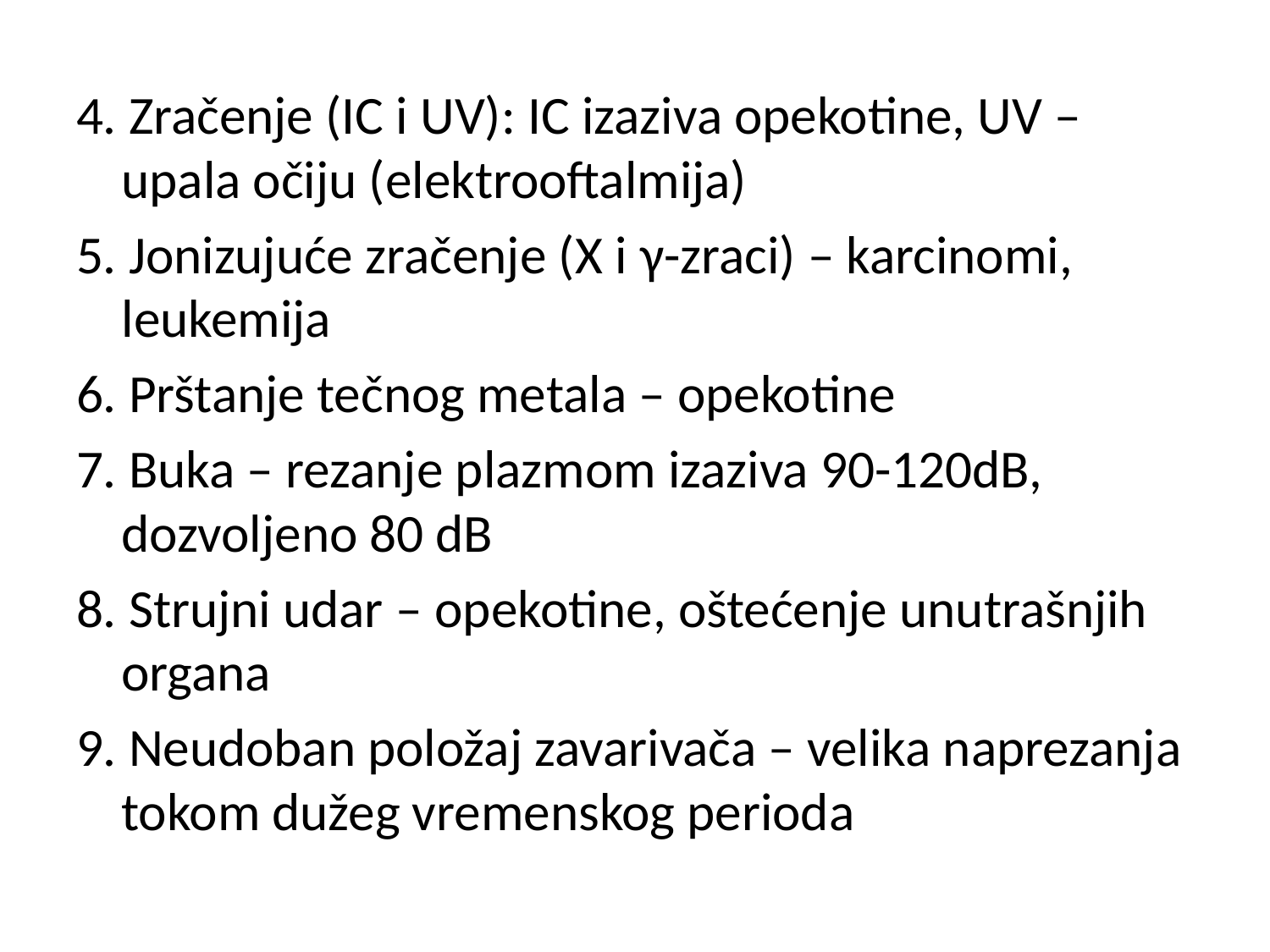

4. Zračenje (IC i UV): IC izaziva opekotine, UV – upala očiju (elektrooftalmija)
5. Jonizujuće zračenje (X i γ-zraci) – karcinomi, leukemija
6. Prštanje tečnog metala – opekotine
7. Buka – rezanje plazmom izaziva 90-120dB, dozvoljeno 80 dB
8. Strujni udar – opekotine, oštećenje unutrašnjih organa
9. Neudoban položaj zavarivača – velika naprezanja tokom dužeg vremenskog perioda